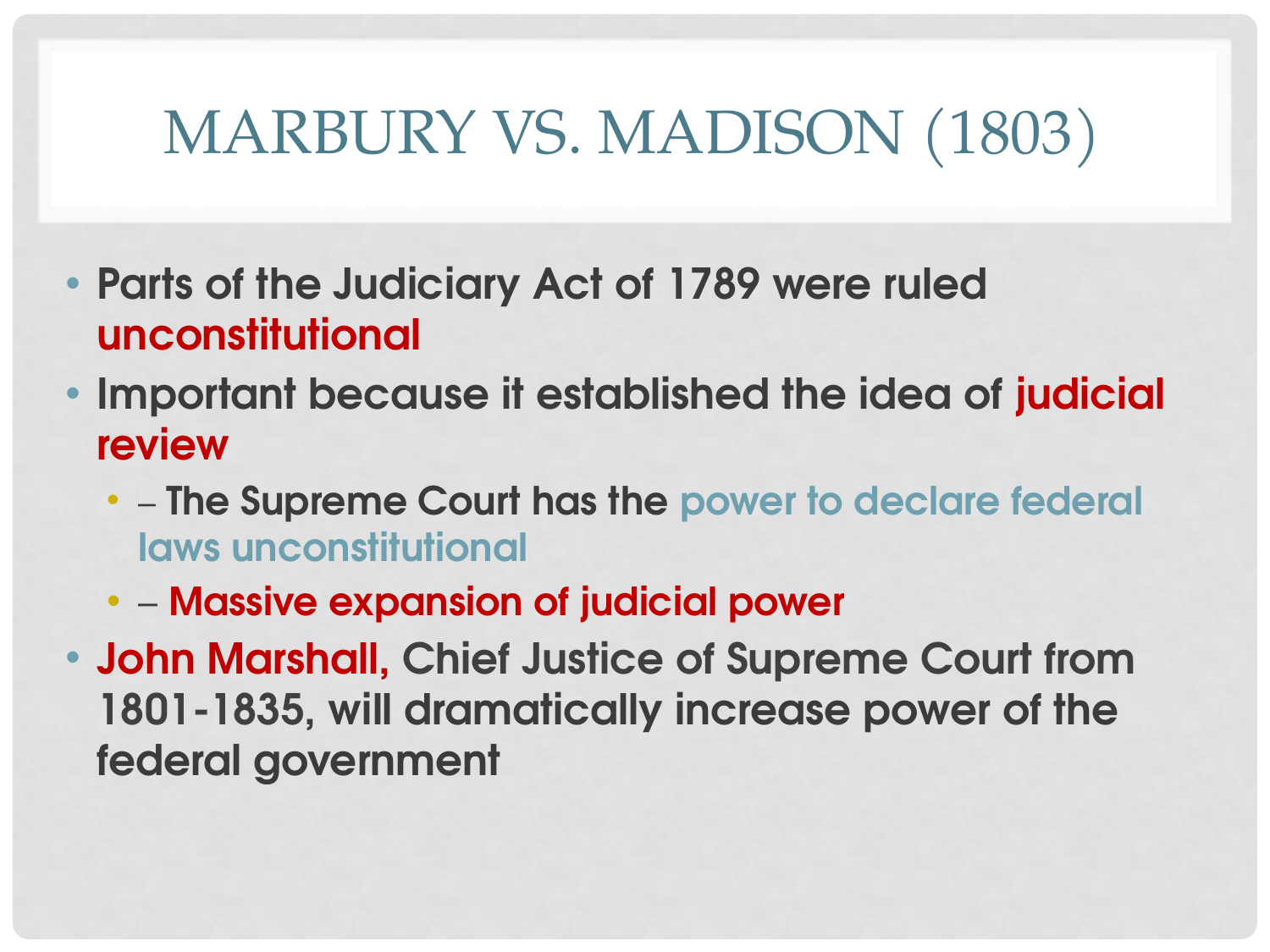

# MARBURY VS. MADISON (1803)
Parts of the Judiciary Act of 1789 were ruled unconstitutional
Important because it established the idea of judicial review
– The Supreme Court has the power to declare federal laws unconstitutional
– Massive expansion of judicial power
John Marshall, Chief Justice of Supreme Court from 1801-1835, will dramatically increase power of the federal government